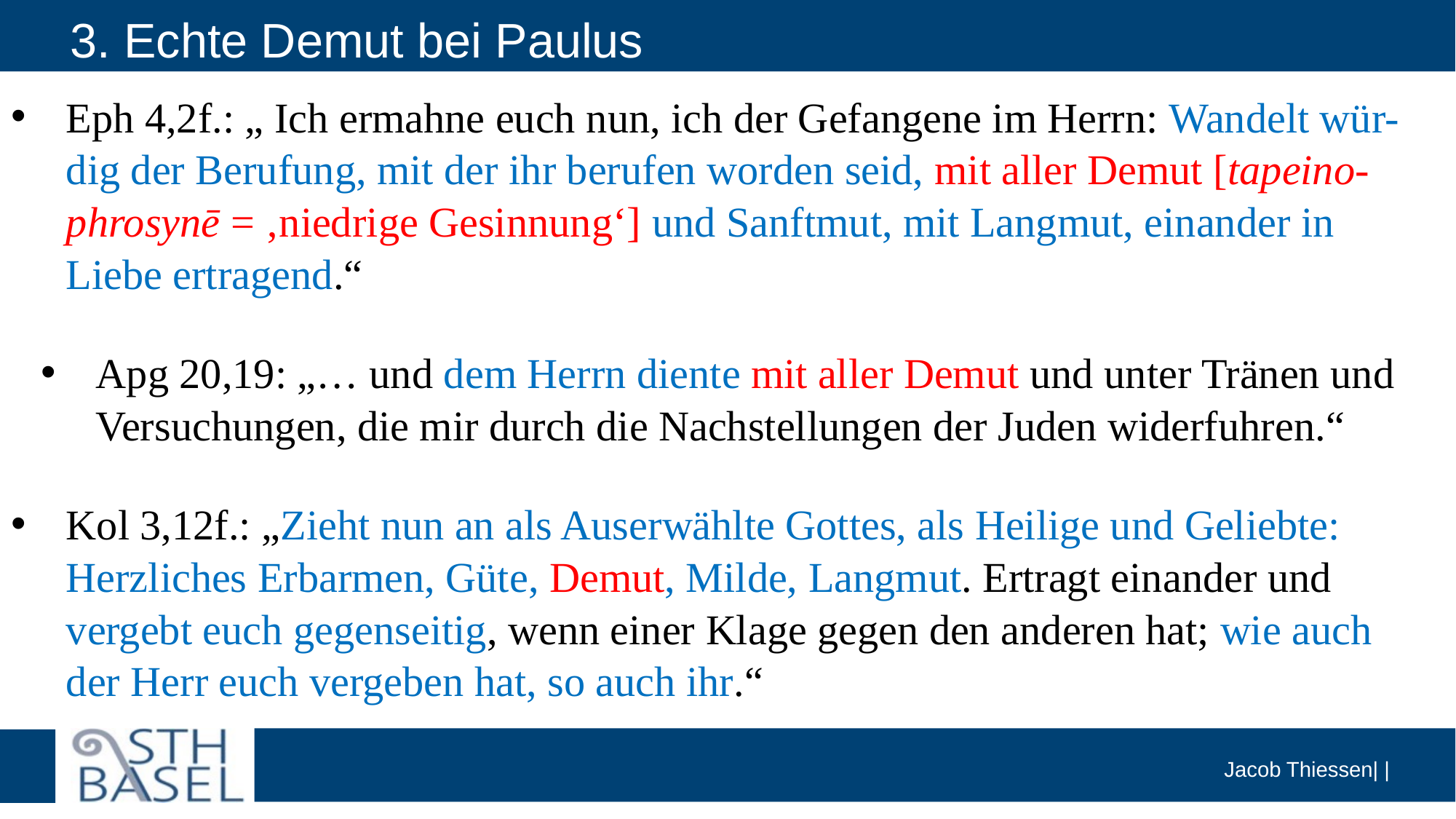

# 3. Echte Demut bei Paulus
Eph 4,2f.: „ Ich ermahne euch nun, ich der Gefangene im Herrn: Wandelt wür-dig der Berufung, mit der ihr berufen worden seid, mit aller Demut [tapeino-phrosynē = ‚niedrige Gesinnung‘] und Sanftmut, mit Langmut, einander in Liebe ertragend.“
Apg 20,19: „… und dem Herrn diente mit aller Demut und unter Tränen und Versuchungen, die mir durch die Nachstellungen der Juden widerfuhren.“
Kol 3,12f.: „Zieht nun an als Auserwählte Gottes, als Heilige und Geliebte: Herzliches Erbarmen, Güte, Demut, Milde, Langmut. Ertragt einander und vergebt euch gegenseitig, wenn einer Klage gegen den anderen hat; wie auch der Herr euch vergeben hat, so auch ihr.“